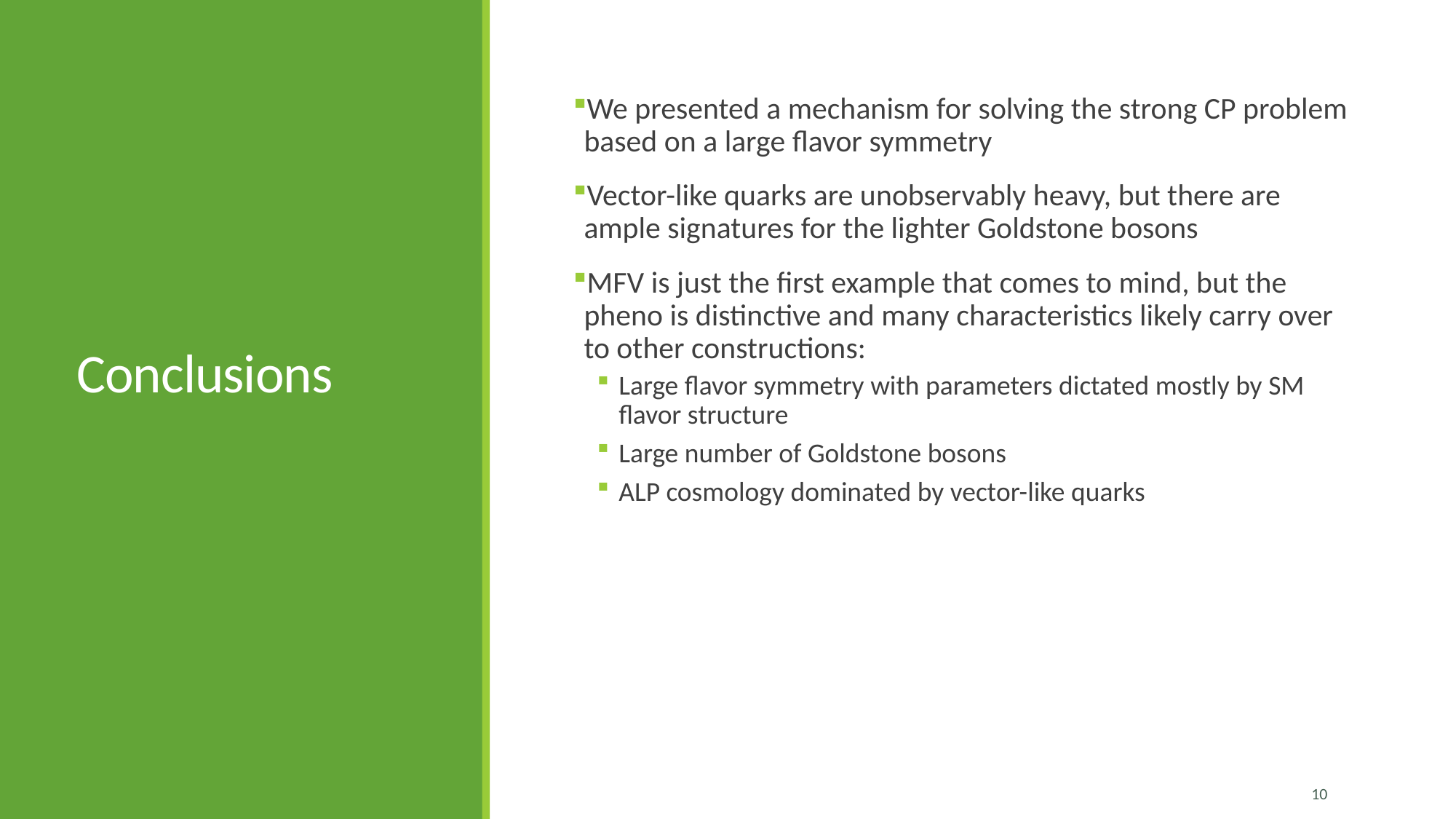

We presented a mechanism for solving the strong CP problem based on a large flavor symmetry
Vector-like quarks are unobservably heavy, but there are ample signatures for the lighter Goldstone bosons
MFV is just the first example that comes to mind, but the pheno is distinctive and many characteristics likely carry over to other constructions:
Large flavor symmetry with parameters dictated mostly by SM flavor structure
Large number of Goldstone bosons
ALP cosmology dominated by vector-like quarks

# Conclusions
10